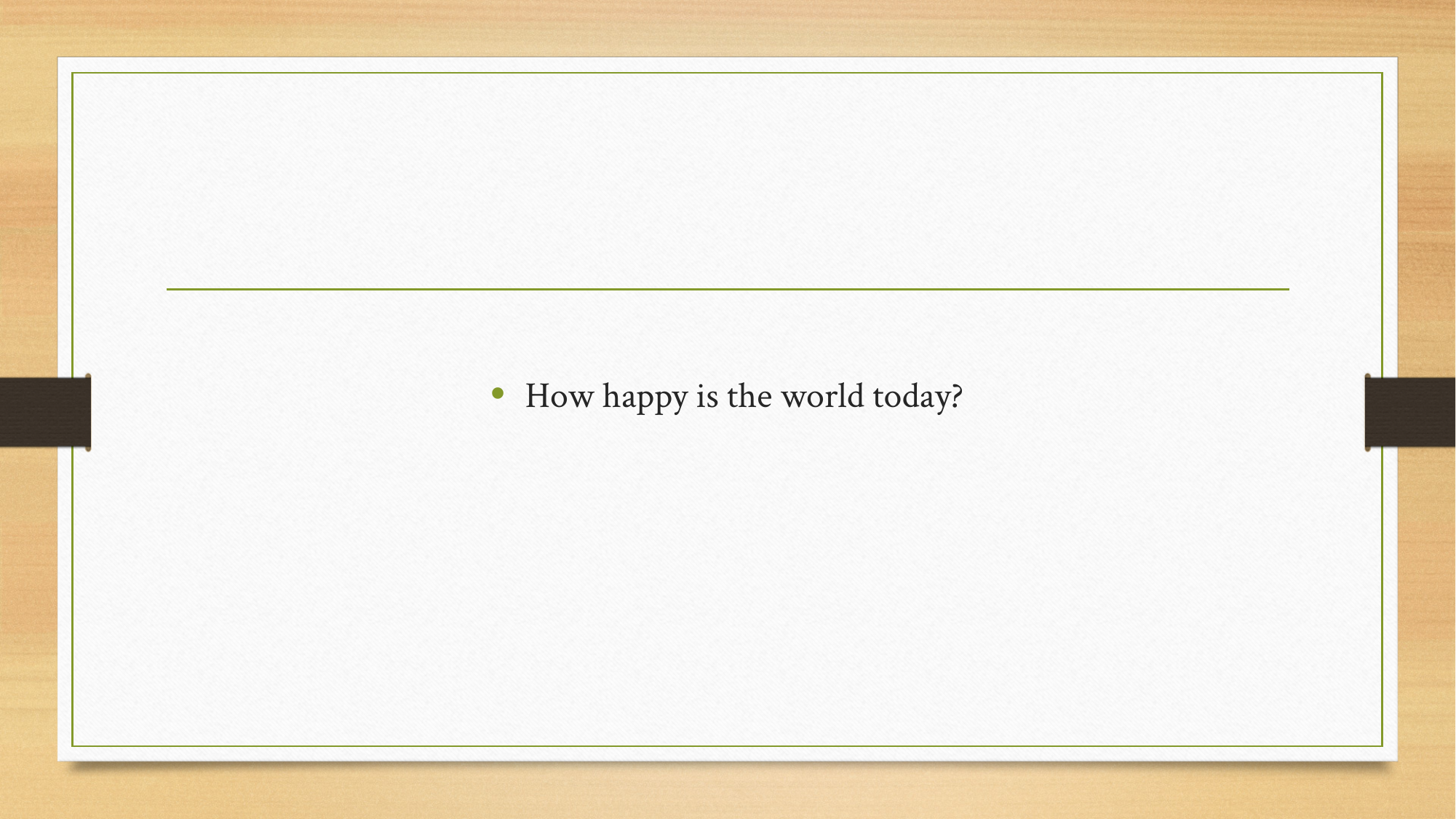

#

How happy is the world today?